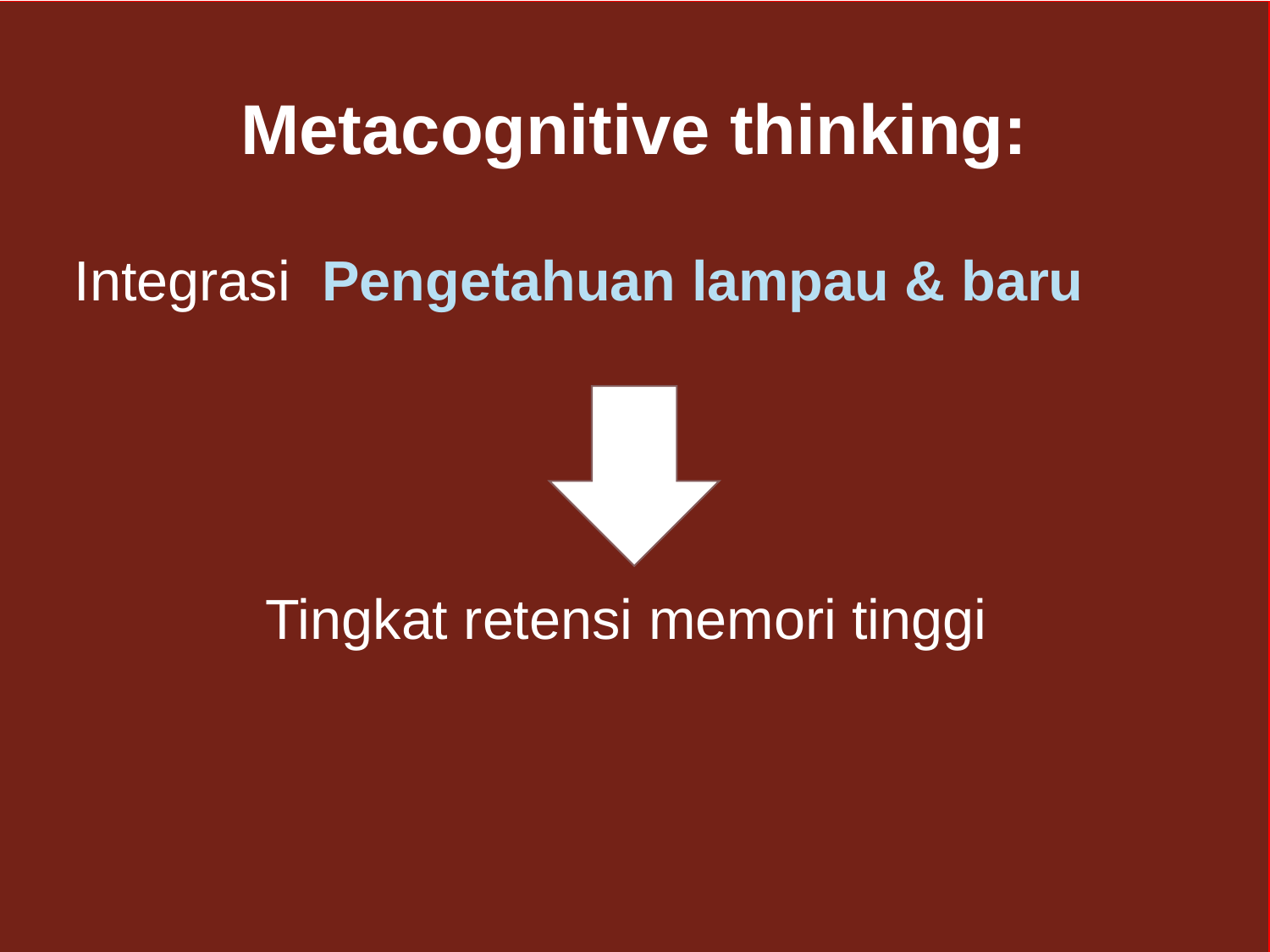

Metacognitive thinking:

    Integrasi  Pengetahuan lampau & baru

Tingkat retensi memori tinggi

10/22/21